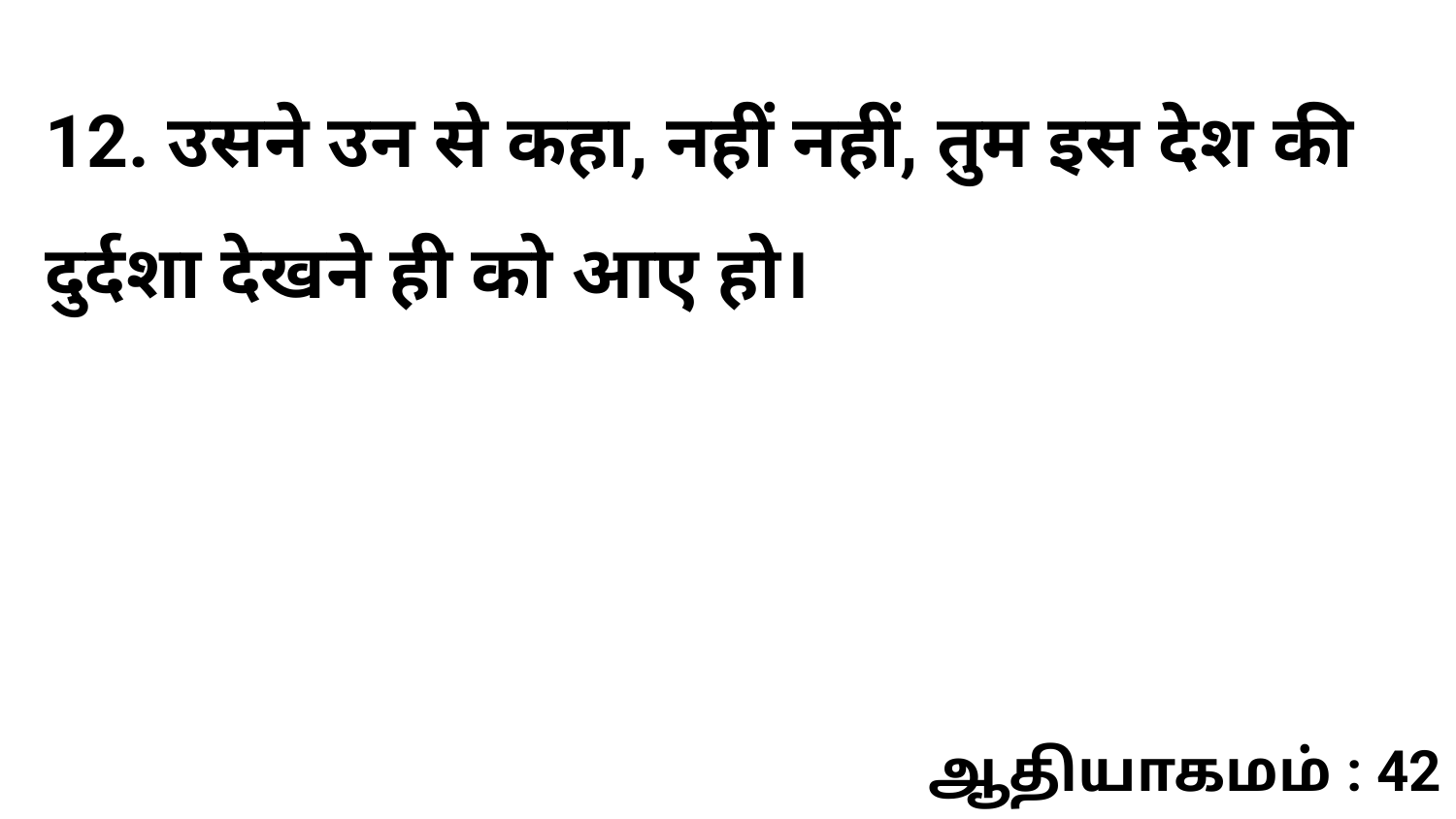

12. उसने उन से कहा, नहीं नहीं, तुम इस देश की दुर्दशा देखने ही को आए हो।
ஆதியாகமம் : 42